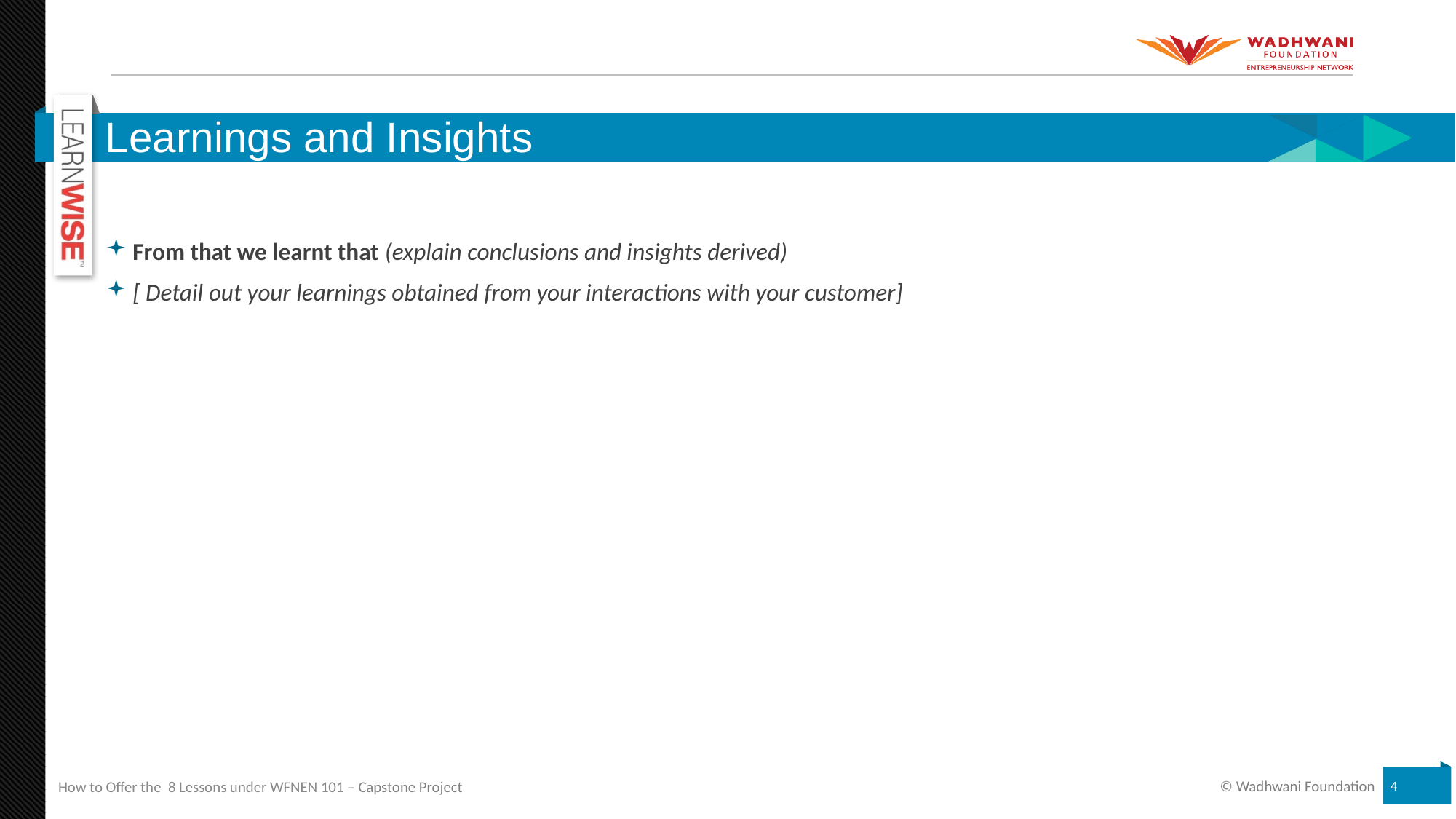

# Learnings and Insights
From that we learnt that (explain conclusions and insights derived)
[ Detail out your learnings obtained from your interactions with your customer]